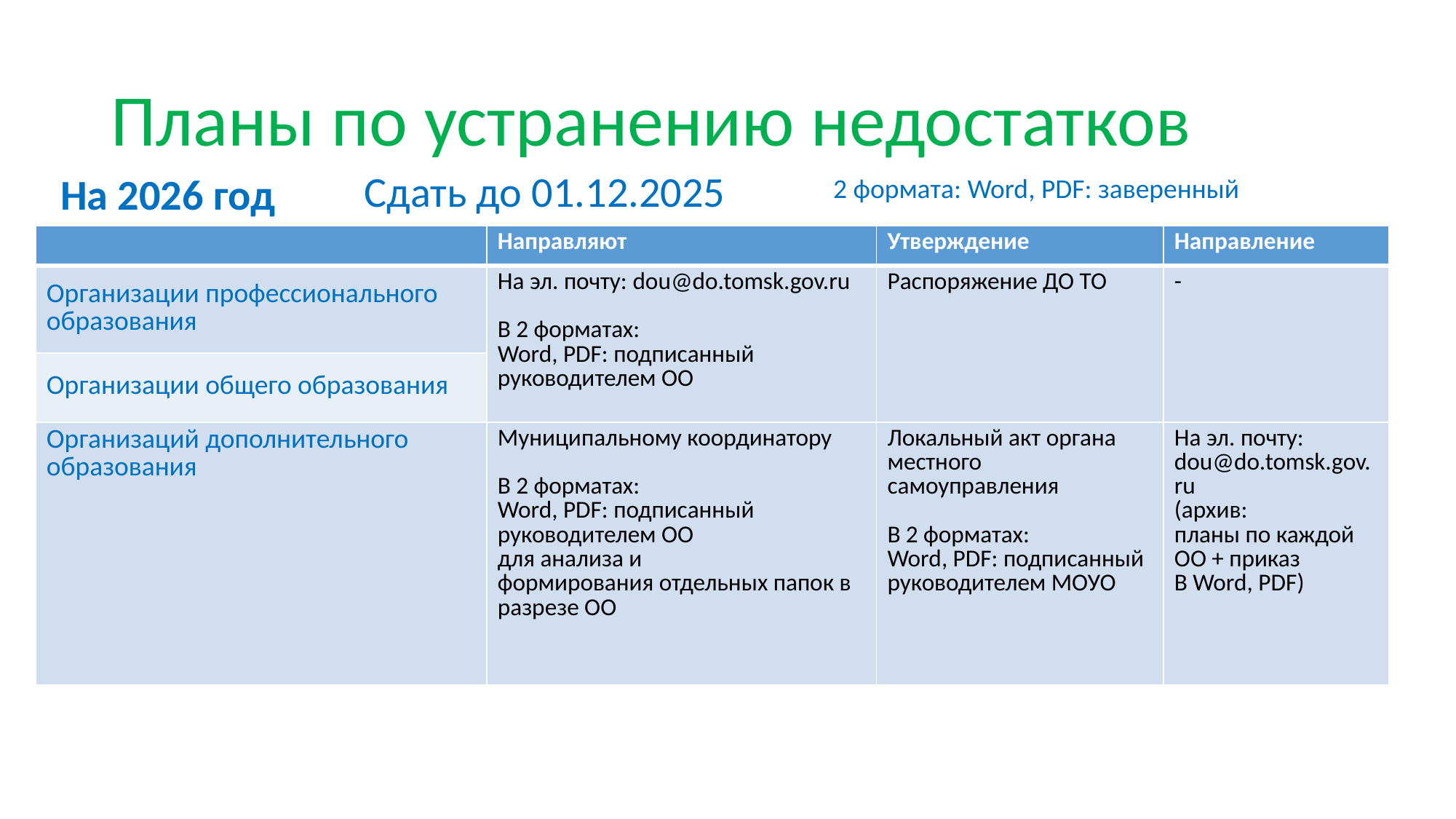

# Планы по устранению недостатков
Сдать до 01.12.2025
На 2026 год

2 формата: Word, PDF: заверенный
|  | Направляют | Утверждение | Направление |
| --- | --- | --- | --- |
| Организации профессионального образования | На эл. почту: dou@do.tomsk.gov.ru В 2 форматах: Word, PDF: подписанный руководителем ОО | Распоряжение ДО ТО | - |
| Организации общего образования |  |  |  |
| Организаций дополнительного образования | Муниципальному координатору В 2 форматах: Word, PDF: подписанный руководителем ОО для анализа и формирования отдельных папок в разрезе ОО | Локальный акт органа местного самоуправления В 2 форматах: Word, PDF: подписанный руководителем МОУО | На эл. почту: dou@do.tomsk.gov.ru (архив: планы по каждой ОО + приказ В Word, PDF) |